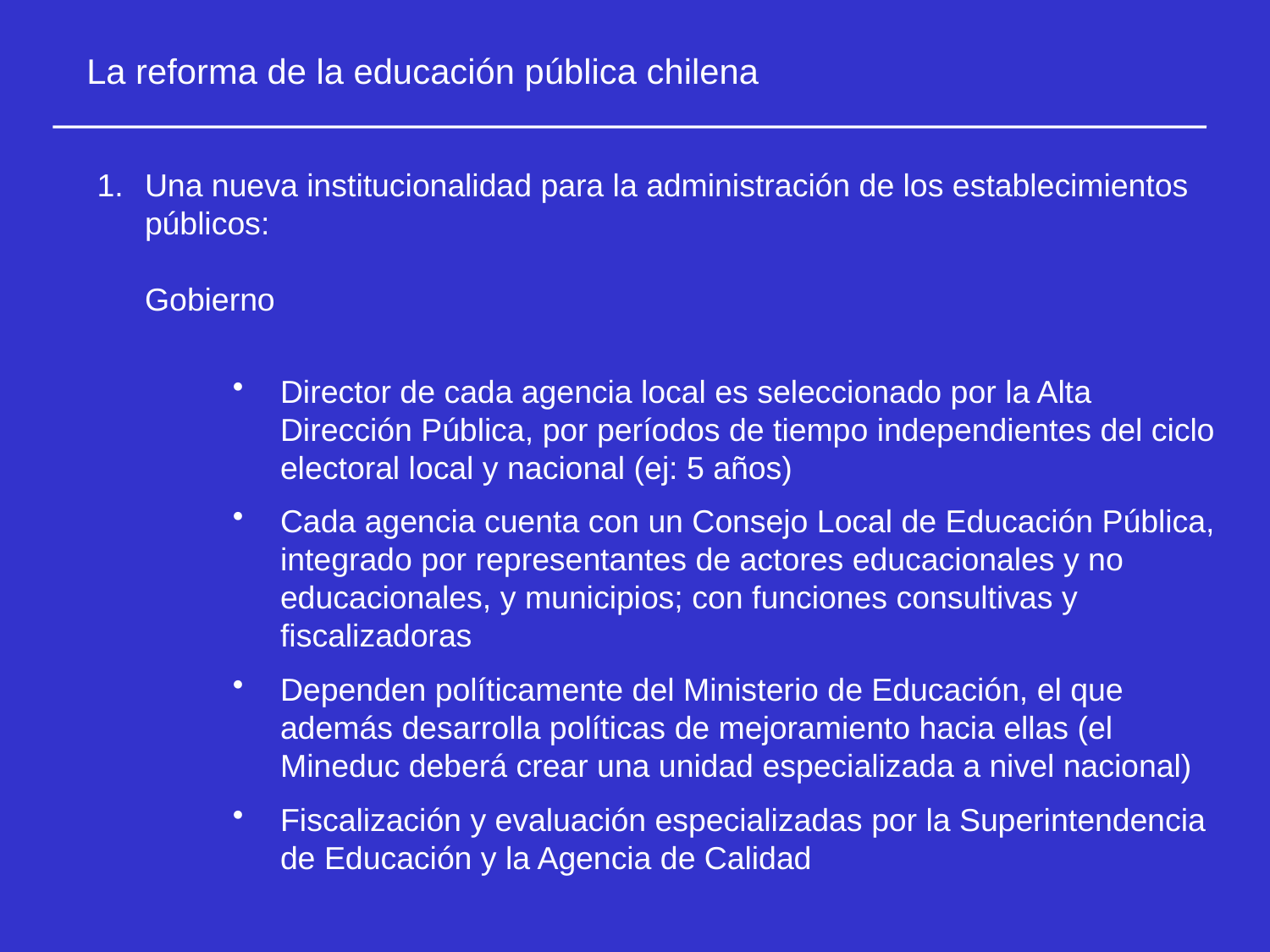

La reforma de la educación pública chilena

Una nueva institucionalidad para la administración de los establecimientos públicos:

	Gobierno

Director de cada agencia local es seleccionado por la Alta Dirección Pública, por períodos de tiempo independientes del ciclo electoral local y nacional (ej: 5 años)
Cada agencia cuenta con un Consejo Local de Educación Pública, integrado por representantes de actores educacionales y no educacionales, y municipios; con funciones consultivas y fiscalizadoras
Dependen políticamente del Ministerio de Educación, el que además desarrolla políticas de mejoramiento hacia ellas (el Mineduc deberá crear una unidad especializada a nivel nacional)
Fiscalización y evaluación especializadas por la Superintendencia de Educación y la Agencia de Calidad